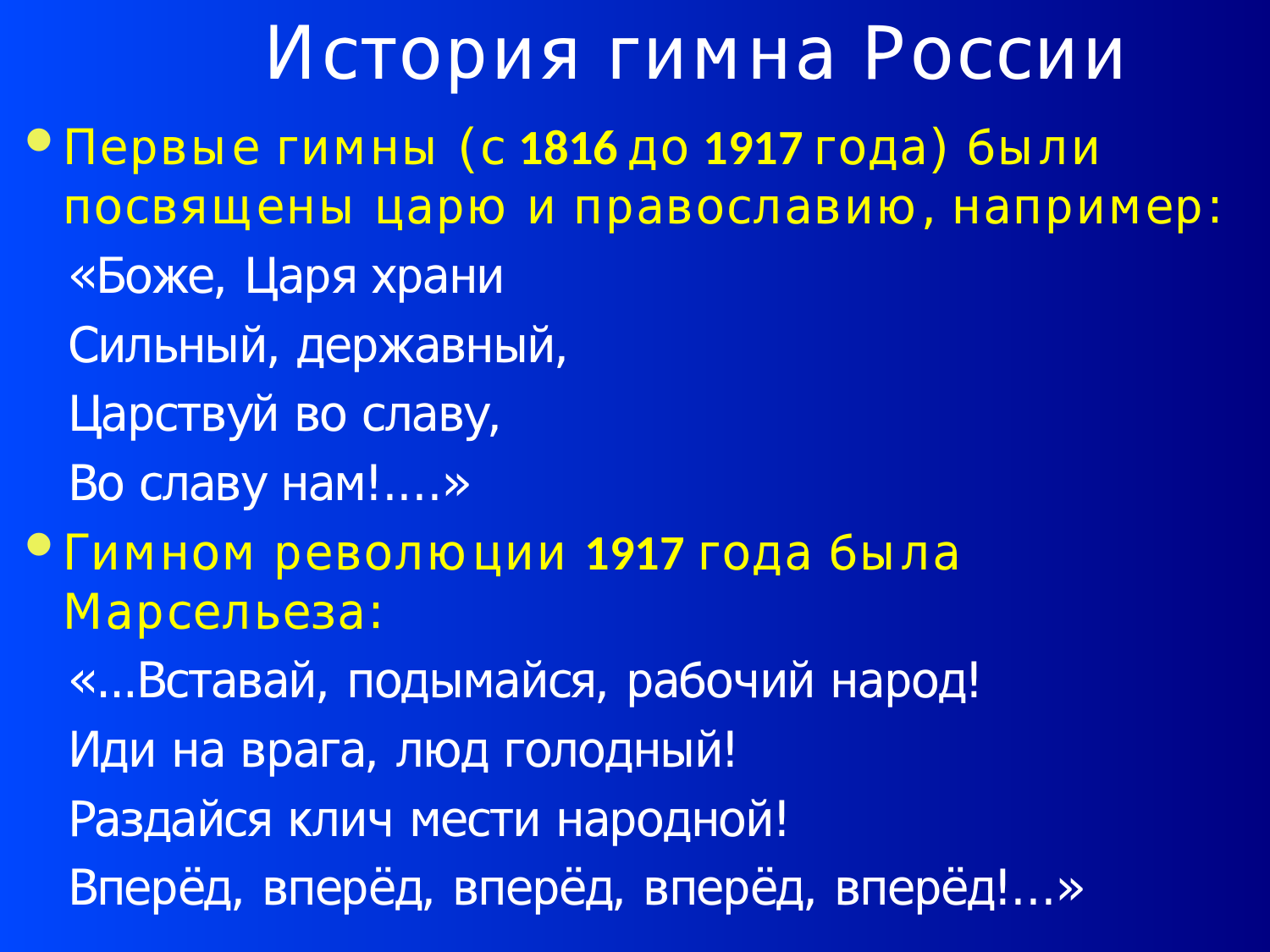

# История гимна России
Первые гимны (с 1816 до 1917 года) были посвящены царю и православию, например:
«Боже, Царя храни
Сильный, державный,
Царствуй во славу,
Во славу нам!....»
Гимном революции 1917 года была Марсельеза:
«…Вставай, подымайся, рабочий народ!
Иди на врага, люд голодный!
Раздайся клич мести народной!
Вперёд, вперёд, вперёд, вперёд, вперёд!...»